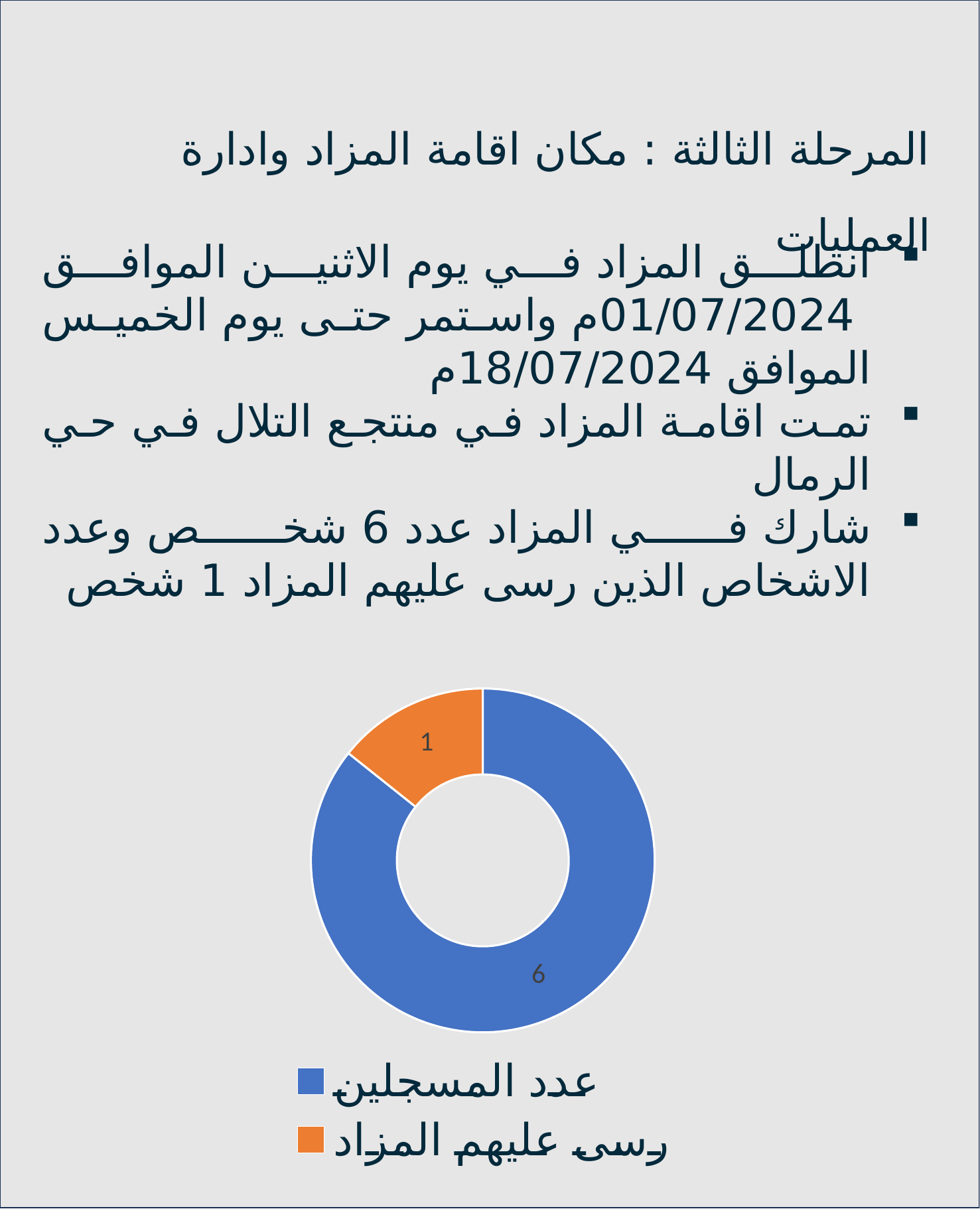

المرحلة الثالثة : مكان اقامة المزاد وادارة العمليات
انطلق المزاد في يوم الاثنين الموافق 01/07/2024م واستمر حتى يوم الخميس الموافق 18/07/2024م
تمت اقامة المزاد في منتجع التلال في حي الرمال
شارك في المزاد عدد 6 شخص وعدد الاشخاص الذين رسى عليهم المزاد 1 شخص

### Chart

| Category |  |
|---|---|
| عدد المسجلين | 6.0 |
| رسى عليهم المزاد | 1.0 |